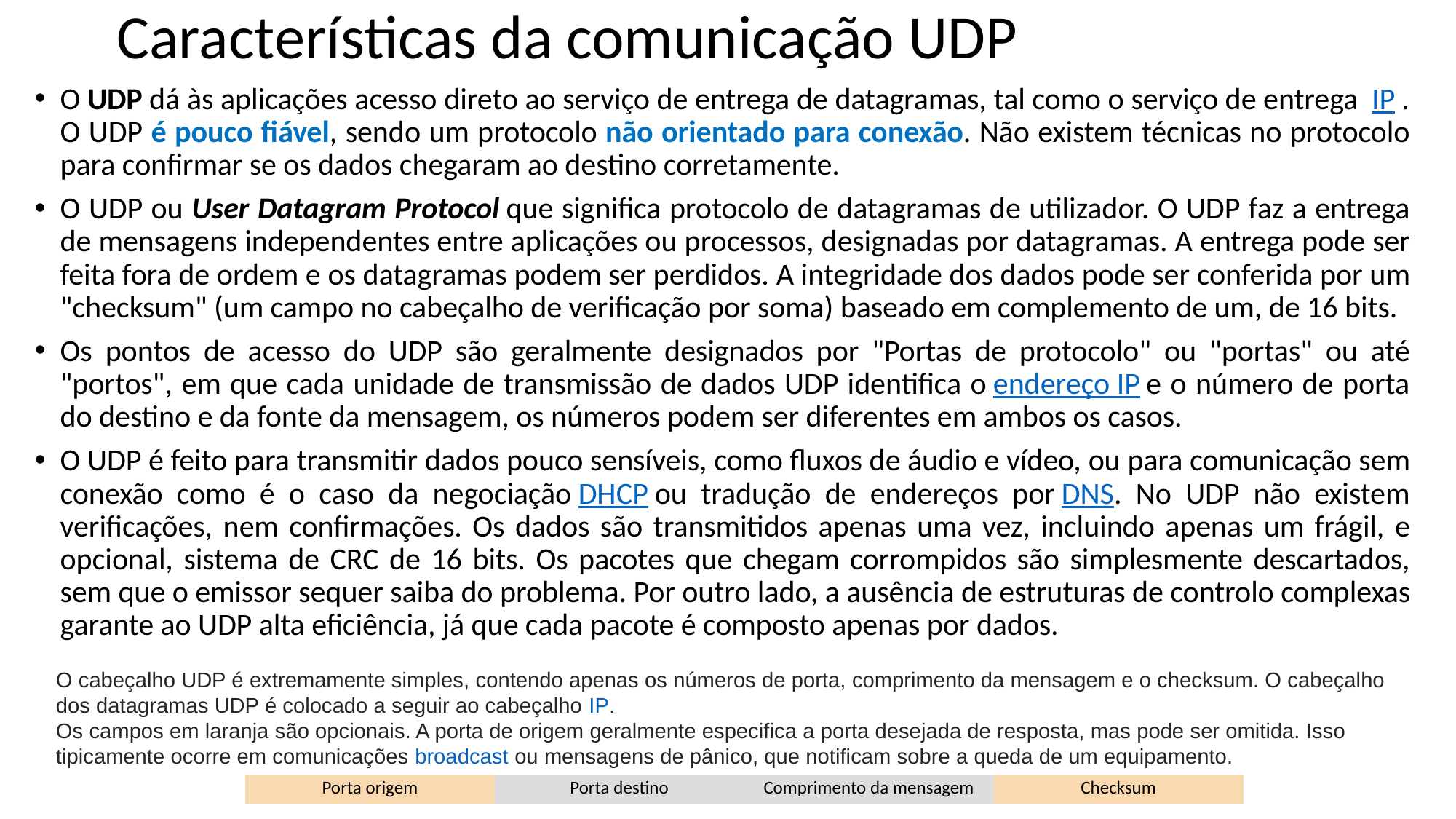

# Características da comunicação UDP
O UDP dá às aplicações acesso direto ao serviço de entrega de datagramas, tal como o serviço de entrega  IP . O UDP é pouco fiável, sendo um protocolo não orientado para conexão. Não existem técnicas no protocolo para confirmar se os dados chegaram ao destino corretamente.
O UDP ou User Datagram Protocol que significa protocolo de datagramas de utilizador. O UDP faz a entrega de mensagens independentes entre aplicações ou processos, designadas por datagramas. A entrega pode ser feita fora de ordem e os datagramas podem ser perdidos. A integridade dos dados pode ser conferida por um "checksum" (um campo no cabeçalho de verificação por soma) baseado em complemento de um, de 16 bits.
Os pontos de acesso do UDP são geralmente designados por "Portas de protocolo" ou "portas" ou até "portos", em que cada unidade de transmissão de dados UDP identifica o endereço IP e o número de porta do destino e da fonte da mensagem, os números podem ser diferentes em ambos os casos.
O UDP é feito para transmitir dados pouco sensíveis, como fluxos de áudio e vídeo, ou para comunicação sem conexão como é o caso da negociação DHCP ou tradução de endereços por DNS. No UDP não existem verificações, nem confirmações. Os dados são transmitidos apenas uma vez, incluindo apenas um frágil, e opcional, sistema de CRC de 16 bits. Os pacotes que chegam corrompidos são simplesmente descartados, sem que o emissor sequer saiba do problema. Por outro lado, a ausência de estruturas de controlo complexas garante ao UDP alta eficiência, já que cada pacote é composto apenas por dados.

O cabeçalho UDP é extremamente simples, contendo apenas os números de porta, comprimento da mensagem e o checksum. O cabeçalho dos datagramas UDP é colocado a seguir ao cabeçalho IP.
Os campos em laranja são opcionais. A porta de origem geralmente especifica a porta desejada de resposta, mas pode ser omitida. Isso tipicamente ocorre em comunicações broadcast ou mensagens de pânico, que notificam sobre a queda de um equipamento.
| Porta origem | Porta destino | Comprimento da mensagem | Checksum |
| --- | --- | --- | --- |